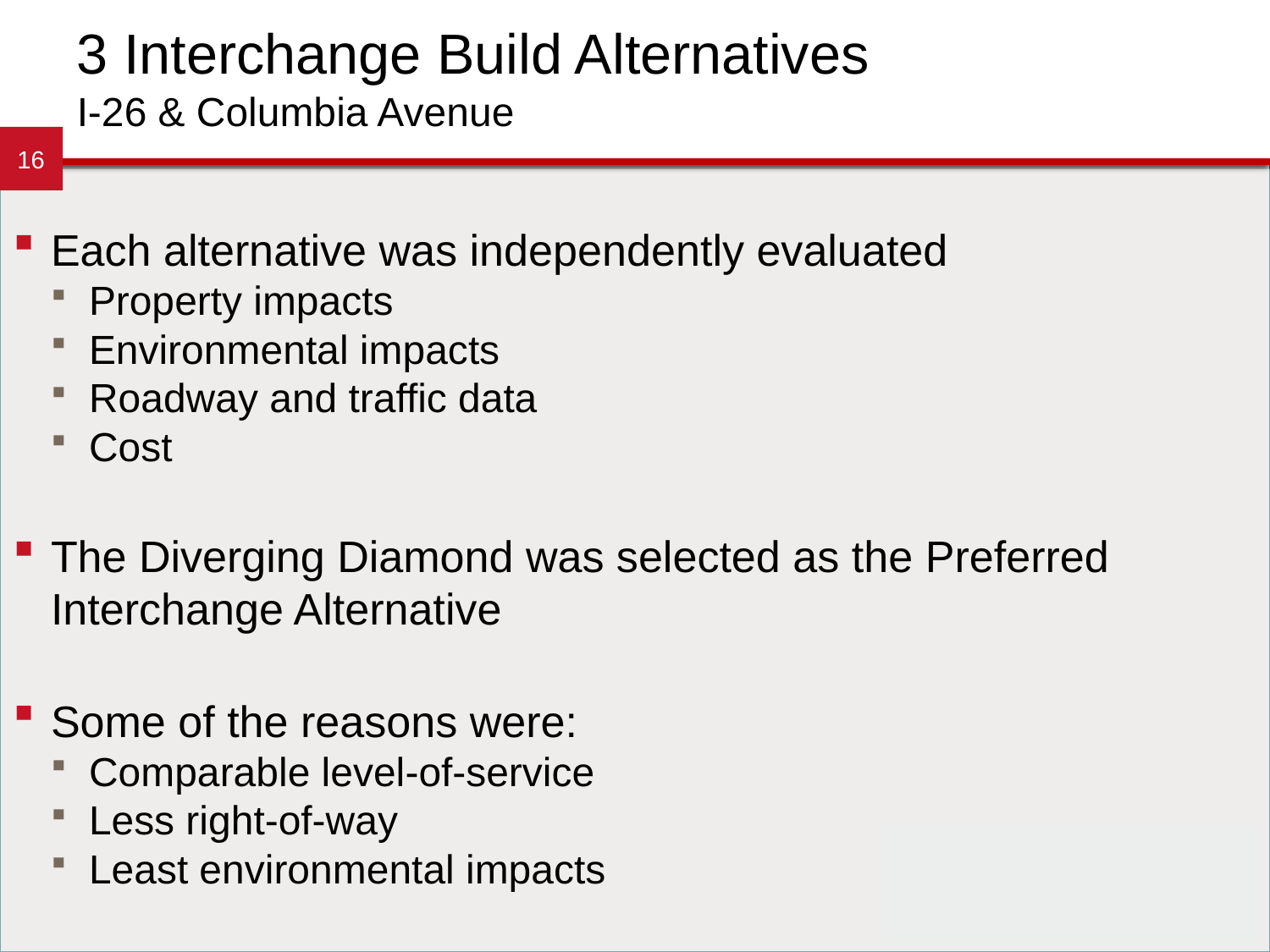

# 3 Interchange Build Alternatives I-26 & Columbia Avenue
16

Each alternative was independently evaluated
Property impacts
Environmental impacts
Roadway and traffic data
Cost

The Diverging Diamond was selected as the Preferred Interchange Alternative

Some of the reasons were:
Comparable level-of-service
Less right-of-way
Least environmental impacts